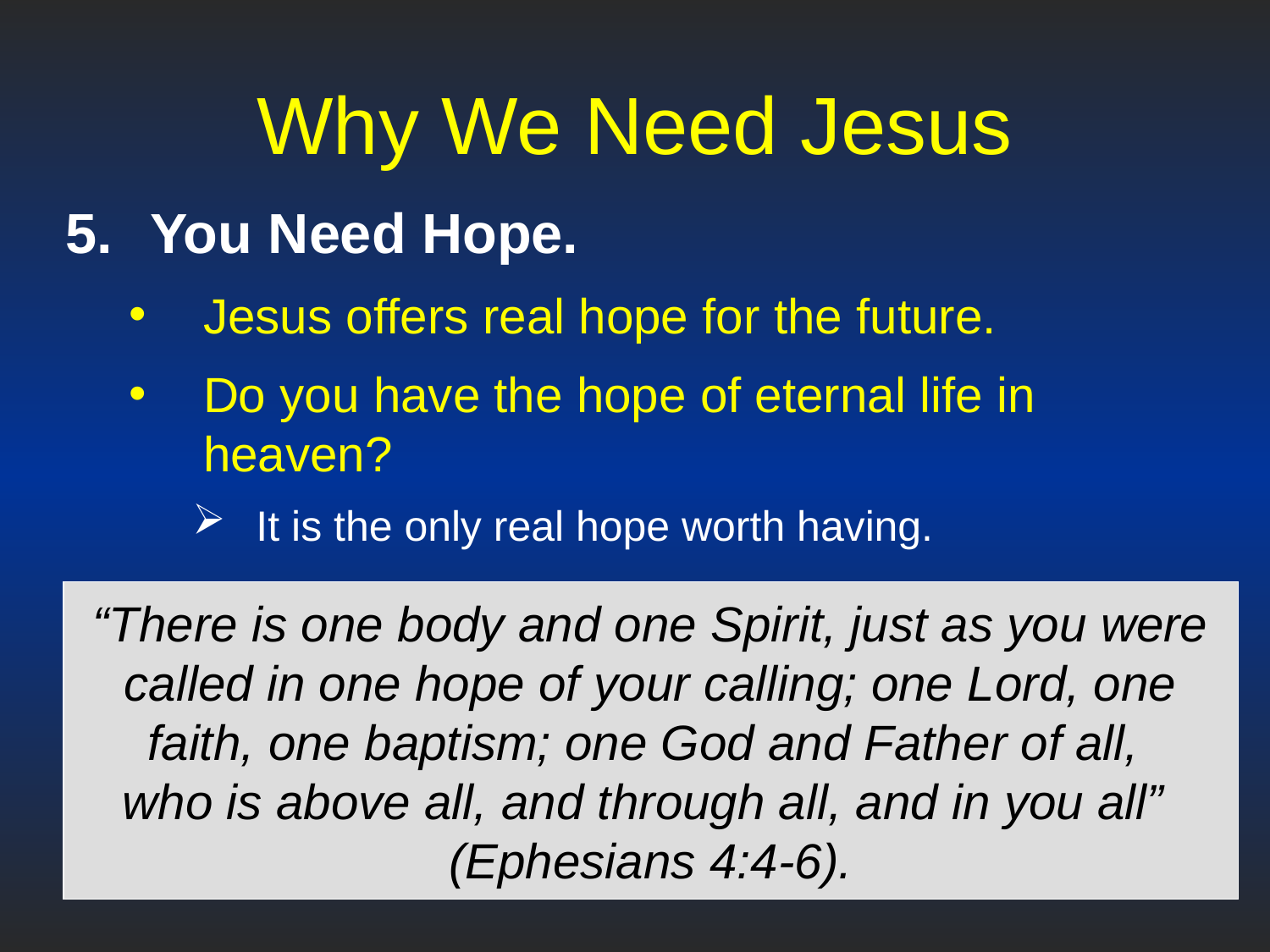

# Why We Need Jesus
You Need Hope.
Jesus offers real hope for the future.
Do you have the hope of eternal life in heaven?
It is the only real hope worth having.
“There is one body and one Spirit, just as you were called in one hope of your calling; one Lord, one faith, one baptism; one God and Father of all,
who is above all, and through all, and in you all”
(Ephesians 4:4-6).